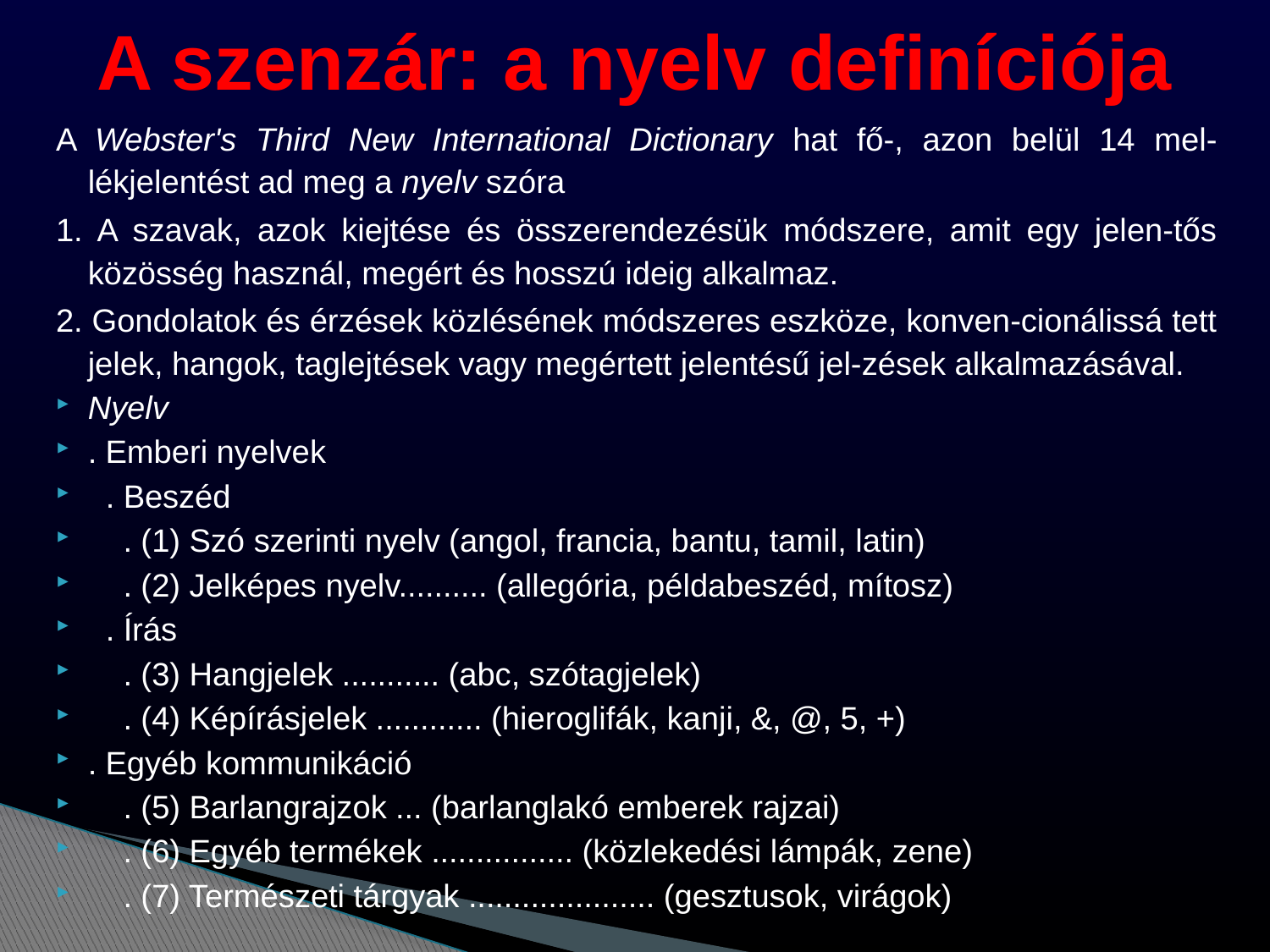

# A szenzár: a nyelv definíciója
A Webster's Third New International Dictionary hat fő-, azon belül 14 mel-lékjelentést ad meg a nyelv szóra
1. A szavak, azok kiejtése és összerendezésük módszere, amit egy jelen-tős közösség használ, megért és hosszú ideig alkalmaz.
2. Gondolatok és érzések közlésének módszeres eszköze, konven-cionálissá tett jelek, hangok, taglejtések vagy megértett jelentésű jel-zések alkalmazásával.
Nyelv
. Emberi nyelvek
  . Beszéd
    . (1) Szó szerinti nyelv (angol, francia, bantu, tamil, latin)
    . (2) Jelképes nyelv.......... (allegória, példabeszéd, mítosz)
  . Írás
    . (3) Hangjelek ........... (abc, szótagjelek)
    . (4) Képírásjelek ............ (hieroglifák, kanji, &, @, 5, +)
. Egyéb kommunikáció
    . (5) Barlangrajzok ... (barlanglakó emberek rajzai)
    . (6) Egyéb termékek ................ (közlekedési lámpák, zene)
    . (7) Természeti tárgyak ..................... (gesztusok, virágok)